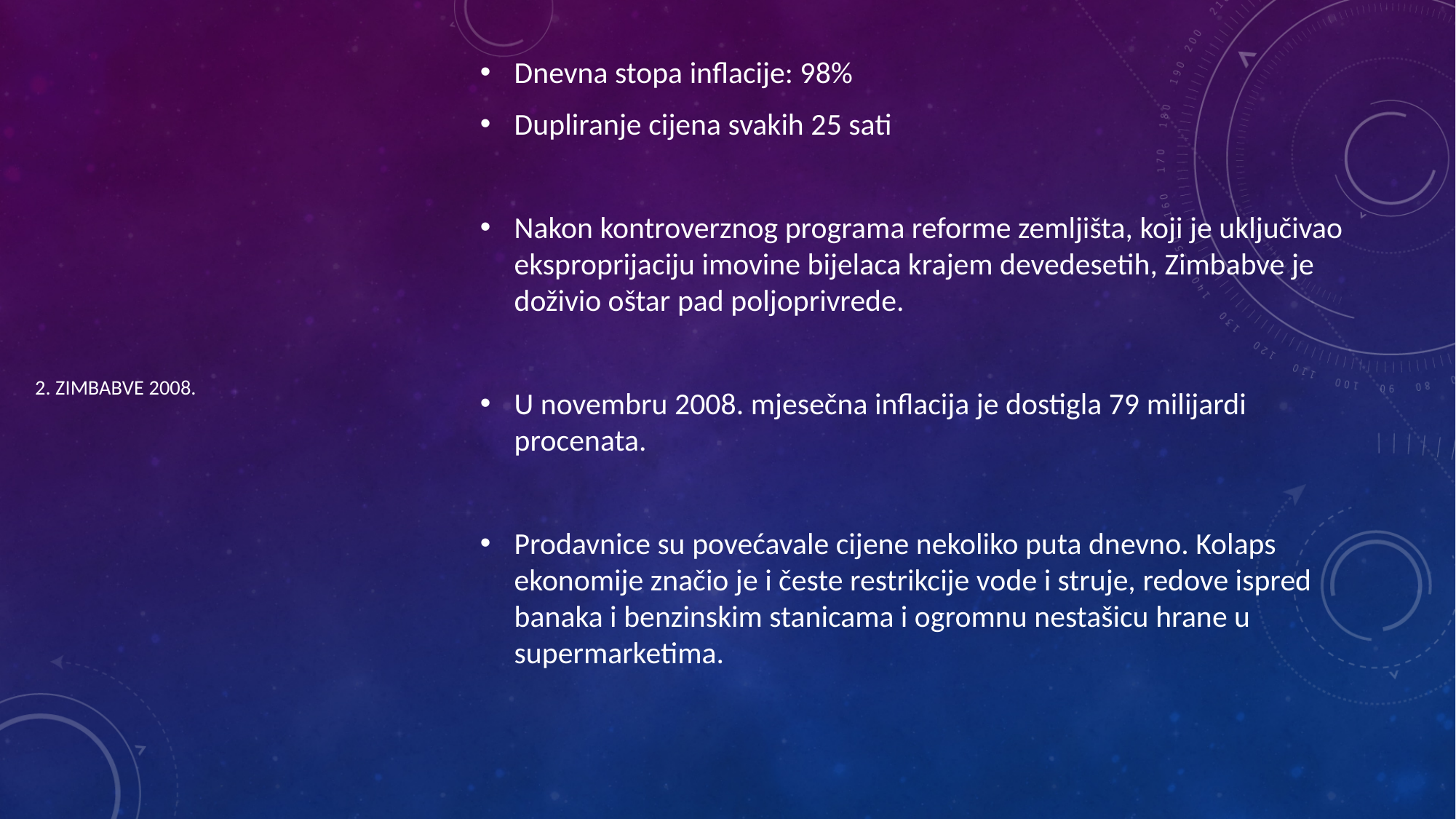

Dnevna stopa inflacije: 98%
Dupliranje cijena svakih 25 sati

Nakon kontroverznog programa reforme zemljišta, koji je uključivao eksproprijaciju imovine bijelaca krajem devedesetih, Zimbabve je doživio oštar pad poljoprivrede.

U novembru 2008. mjesečna inflacija je dostigla 79 milijardi procenata.

Prodavnice su povećavale cijene nekoliko puta dnevno. Kolaps ekonomije značio je i česte restrikcije vode i struje, redove ispred banaka i benzinskim stanicama i ogromnu nestašicu hrane u supermarketima.

# 2. Zimbabve 2008.